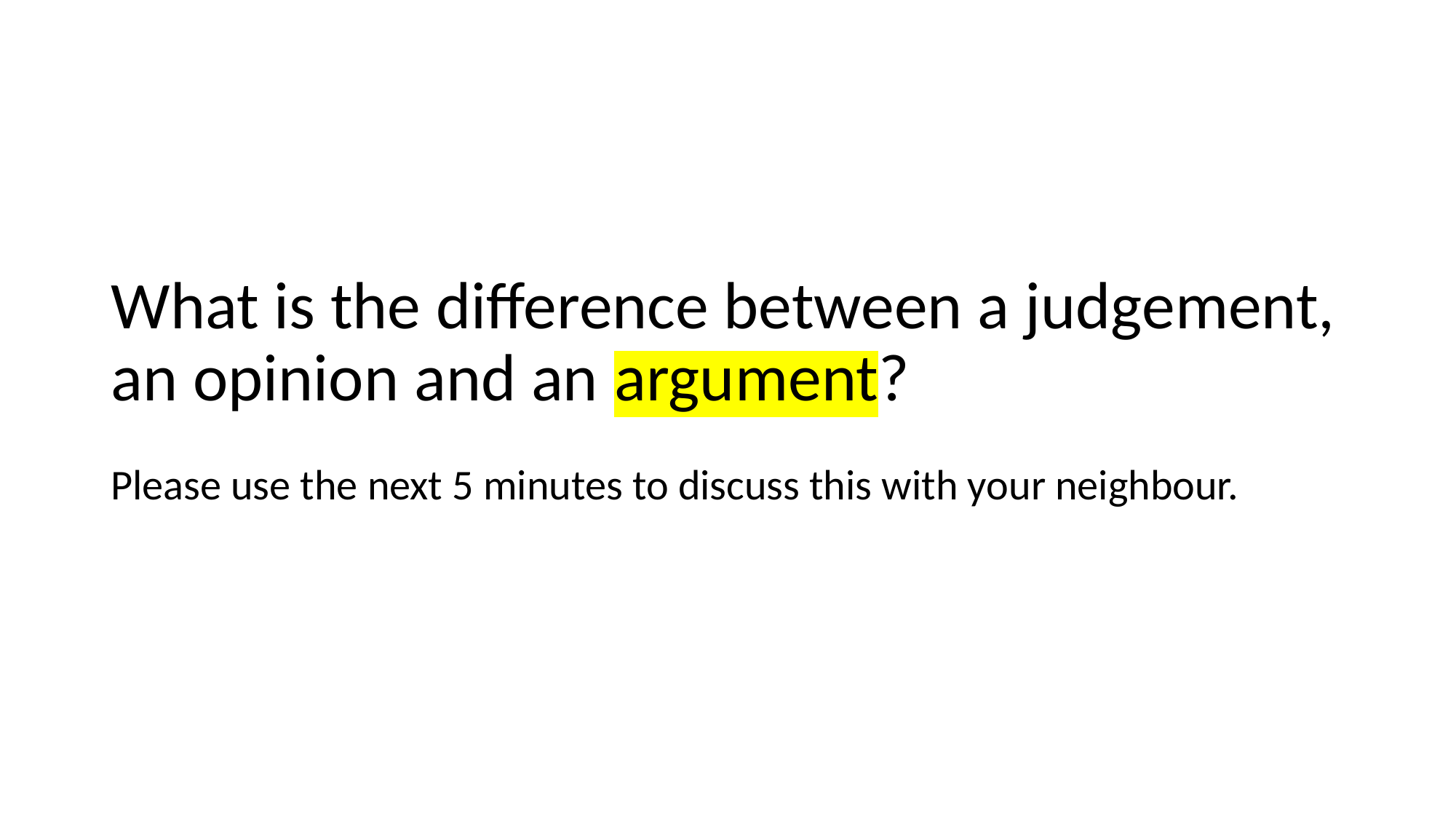

# What is the difference between a judgement, an opinion and an argument?
Please use the next 5 minutes to discuss this with your neighbour.